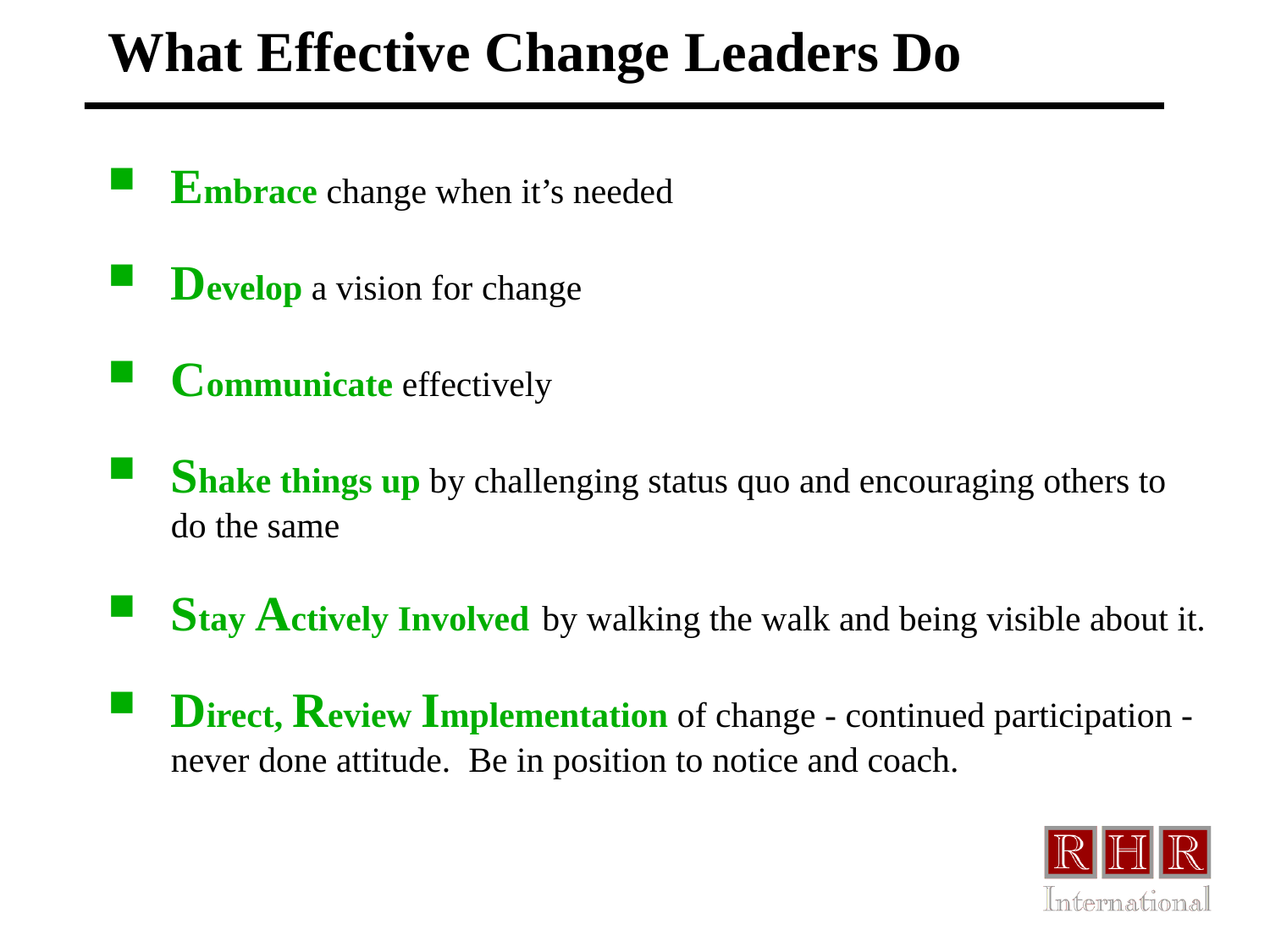

# What Effective Change Leaders Do
Embrace change when it’s needed
Develop a vision for change
Communicate effectively
Shake things up by challenging status quo and encouraging others to do the same
Stay Actively Involved by walking the walk and being visible about it.
Direct, Review Implementation of change - continued participation - never done attitude.  Be in position to notice and coach.